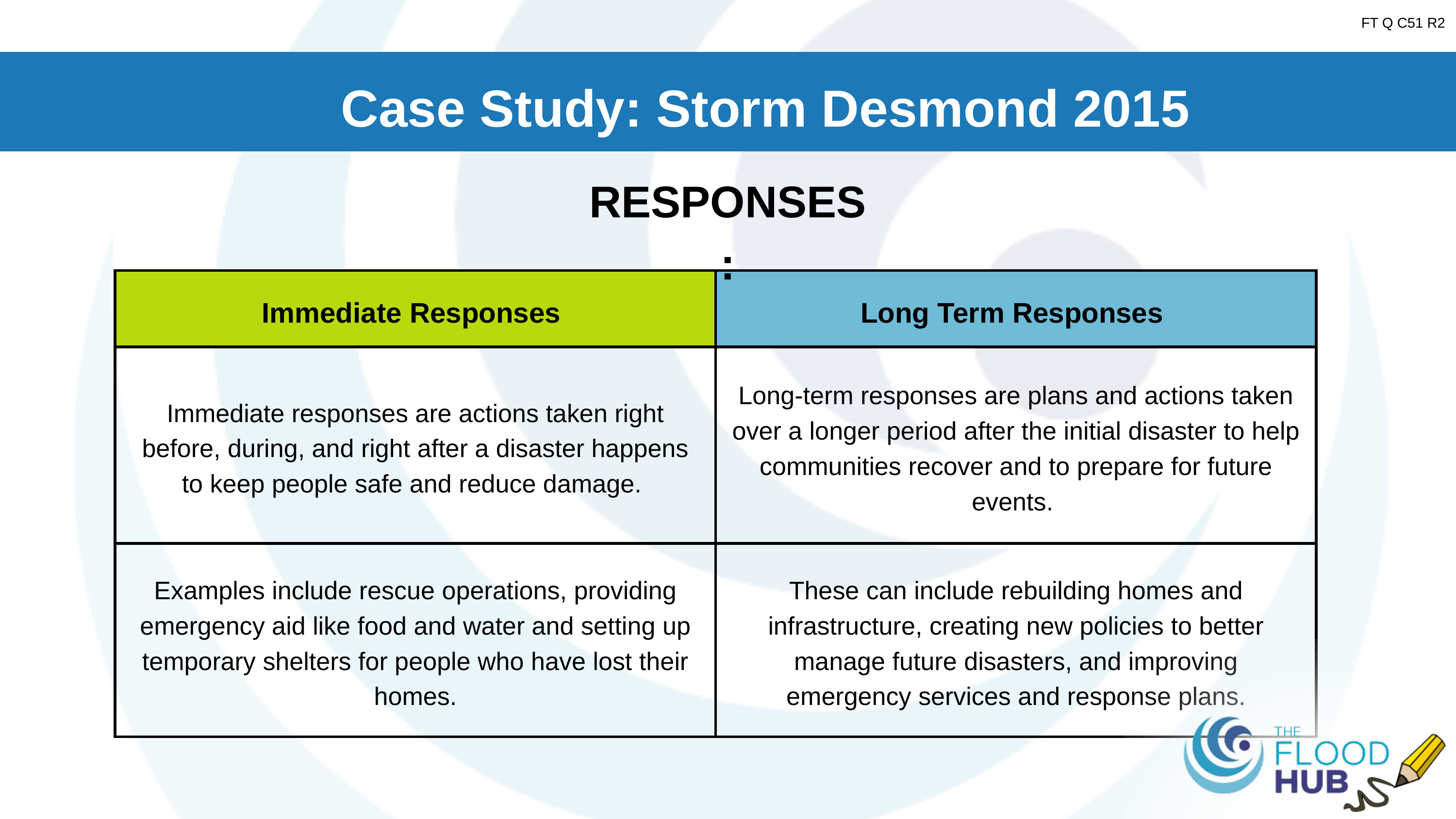

FT Q C51 R2

Case Study: Storm Desmond 2015
RESPONSES:
| Immediate Responses | Long Term Responses |
| --- | --- |
| Immediate responses are actions taken right before, during, and right after a disaster happens to keep people safe and reduce damage. | Long-term responses are plans and actions taken over a longer period after the initial disaster to help communities recover and to prepare for future events. |
| Examples include rescue operations, providing emergency aid like food and water and setting up temporary shelters for people who have lost their homes. | These can include rebuilding homes and infrastructure, creating new policies to better manage future disasters, and improving emergency services and response plans. |